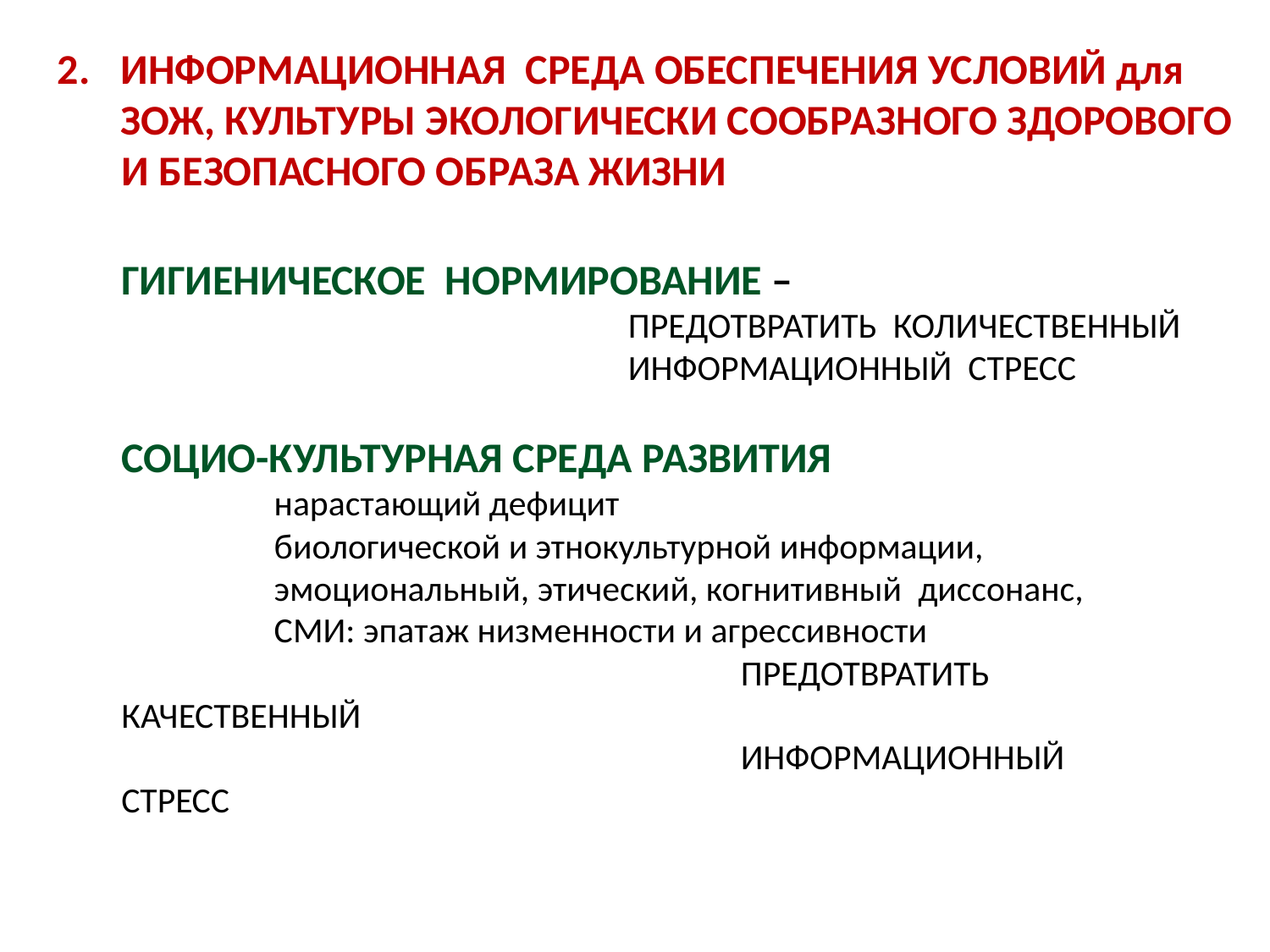

ИНФОРМАЦИОННАЯ  СРЕДА ОБЕСПЕЧЕНИЯ УСЛОВИЙ для ЗОЖ, КУЛЬТУРЫ ЭКОЛОГИЧЕСКИ СООБРАЗНОГО ЗДОРОВОГО
        И БЕЗОПАСНОГО ОБРАЗА ЖИЗНИ
ГИГИЕНИЧЕСКОЕ  НОРМИРОВАНИЕ –
                                                               ПРЕДОТВРАТИТЬ  КОЛИЧЕСТВЕННЫЙ
                                                               ИНФОРМАЦИОННЫЙ  СТРЕСС

СОЦИО-КУЛЬТУРНАЯ СРЕДА РАЗВИТИЯ
     нарастающий дефицит
     биологической и этнокультурной информации,
     эмоциональный, этический, когнитивный  диссонанс,
     СМИ: эпатаж низменности и агрессивности
                                                               ПРЕДОТВРАТИТЬ  КАЧЕСТВЕННЫЙ
                                                               ИНФОРМАЦИОННЫЙ  СТРЕСС